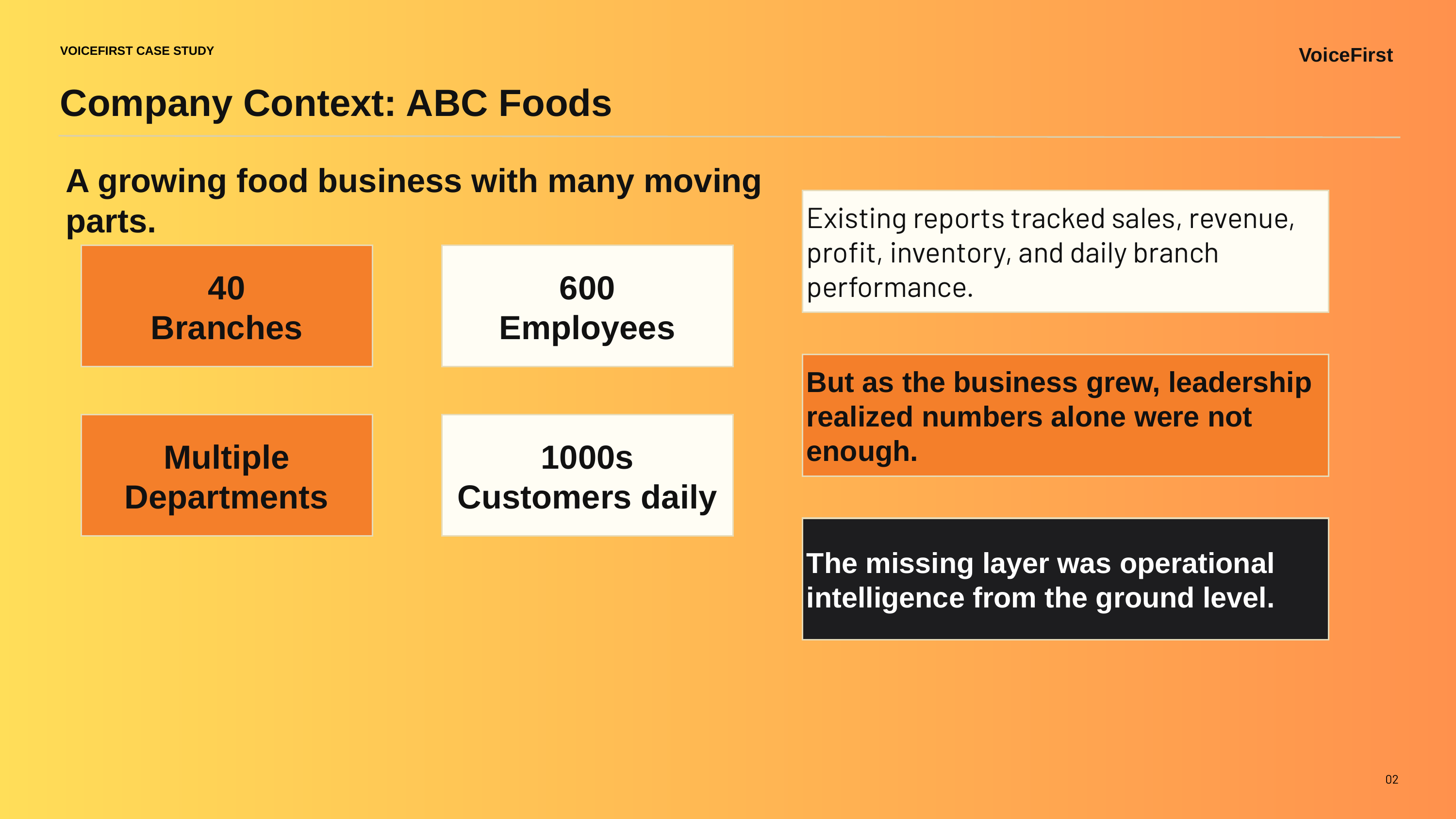

VoiceFirst

VOICEFIRST CASE STUDY

Company Context: ABC Foods

A growing food business with many moving parts.

Existing reports tracked sales, revenue, profit, inventory, and daily branch performance.

40
Branches

600
Employees

But as the business grew, leadership realized numbers alone were not enough.

Multiple
Departments

1000s
Customers daily

The missing layer was operational intelligence from the ground level.

02